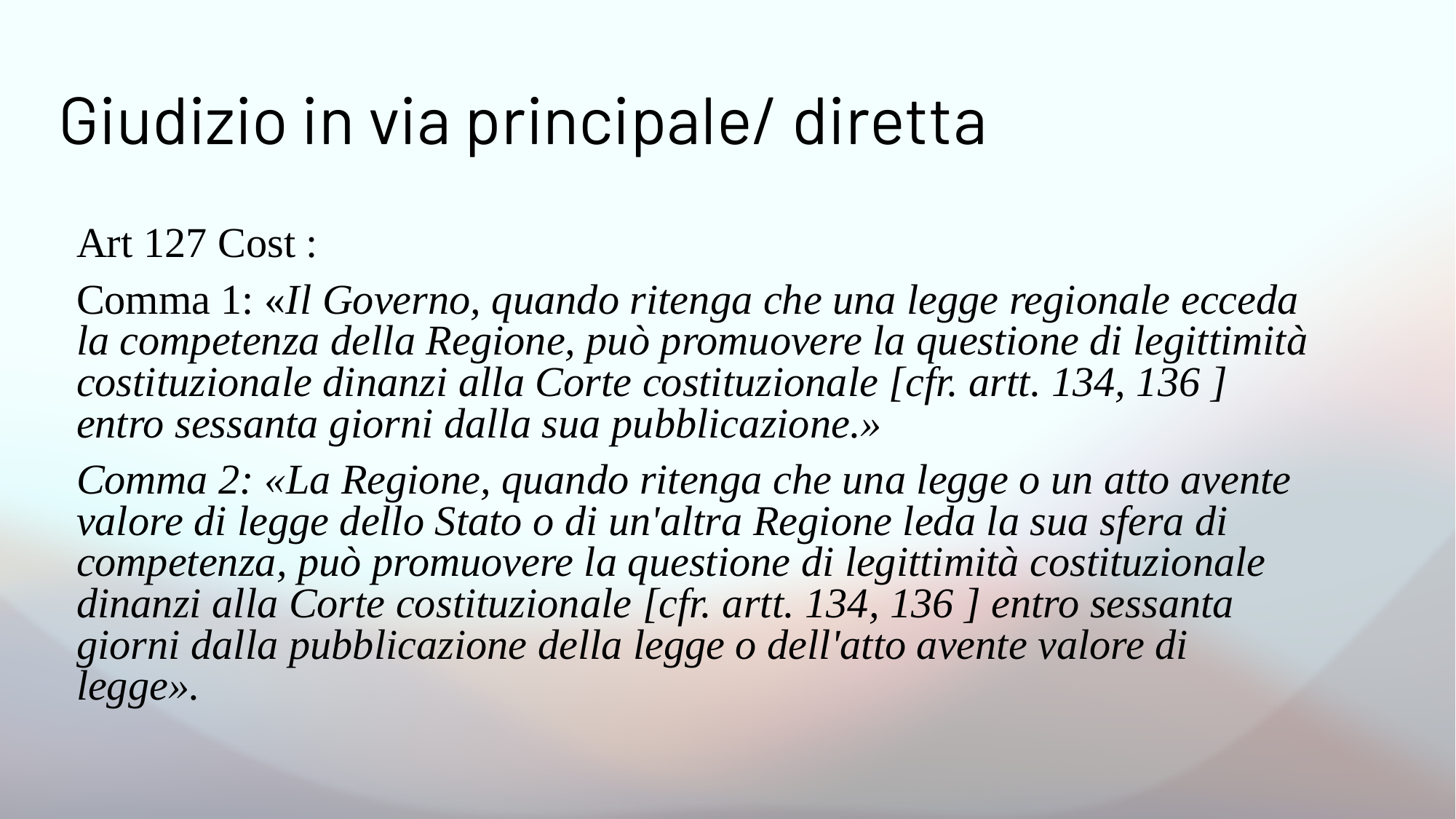

# Giudizio in via principale/ diretta
Art 127 Cost :
Comma 1: «Il Governo, quando ritenga che una legge regionale ecceda la competenza della Regione, può promuovere la questione di legittimità costituzionale dinanzi alla Corte costituzionale [cfr. artt. 134, 136 ] entro sessanta giorni dalla sua pubblicazione.»
Comma 2: «La Regione, quando ritenga che una legge o un atto avente valore di legge dello Stato o di un'altra Regione leda la sua sfera di competenza, può promuovere la questione di legittimità costituzionale dinanzi alla Corte costituzionale [cfr. artt. 134, 136 ] entro sessanta giorni dalla pubblicazione della legge o dell'atto avente valore di legge».